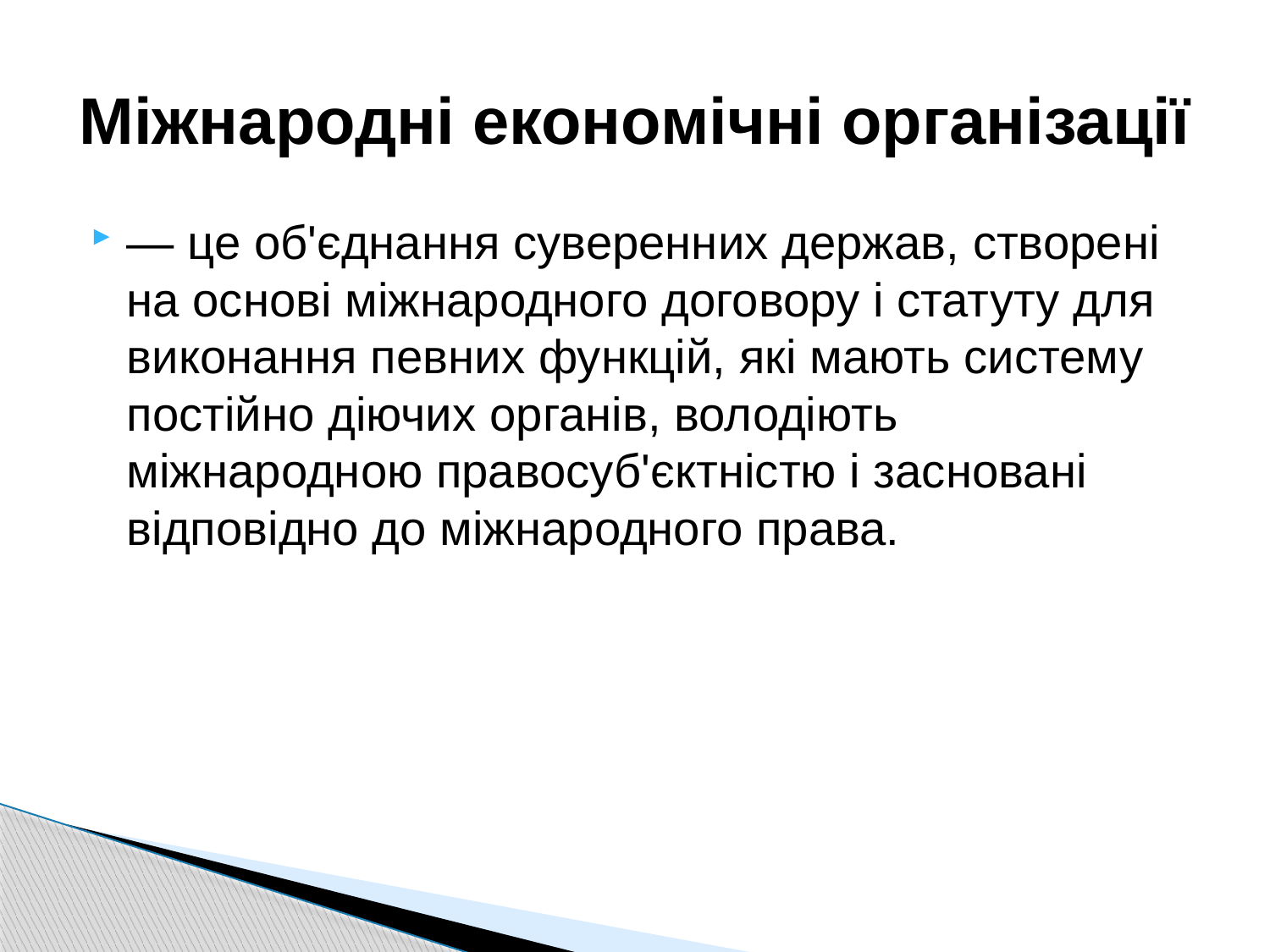

# Міжнародні економічні організації
— це об'єднання суверенних держав, створені на основі міжнародного договору і статуту для виконання певних функцій, які мають систему постійно діючих органів, володіють міжнародною правосуб'єктністю і засновані відповідно до міжнародного права.